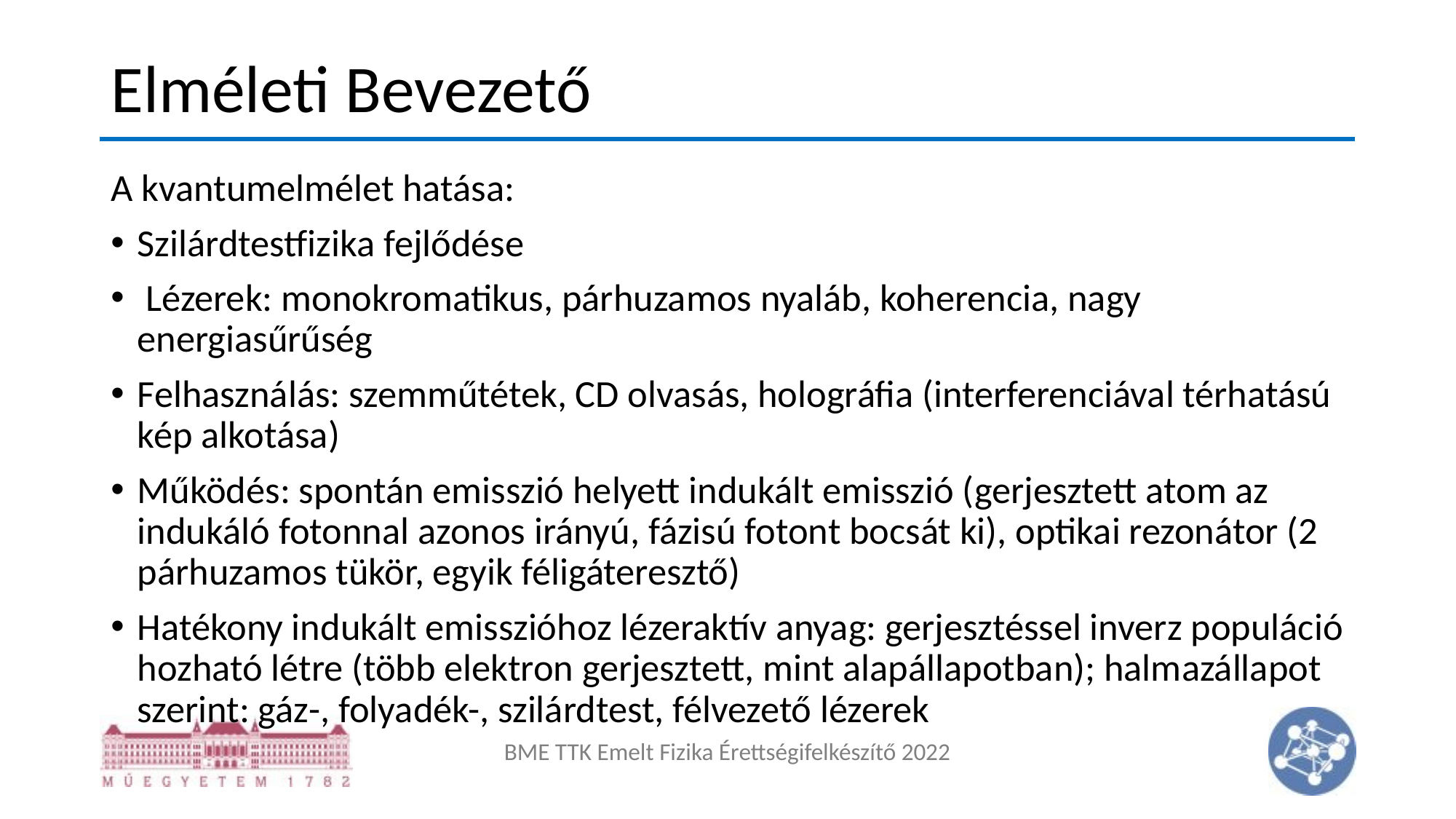

# Elméleti Bevezető
A kvantumelmélet hatása:
Szilárdtestfizika fejlődése
 Lézerek: monokromatikus, párhuzamos nyaláb, koherencia, nagy energiasűrűség
Felhasználás: szemműtétek, CD olvasás, holográfia (interferenciával térhatású kép alkotása)
Működés: spontán emisszió helyett indukált emisszió (gerjesztett atom az indukáló fotonnal azonos irányú, fázisú fotont bocsát ki), optikai rezonátor (2 párhuzamos tükör, egyik féligáteresztő)
Hatékony indukált emisszióhoz lézeraktív anyag: gerjesztéssel inverz populáció hozható létre (több elektron gerjesztett, mint alapállapotban); halmazállapot szerint: gáz-, folyadék-, szilárdtest, félvezető lézerek